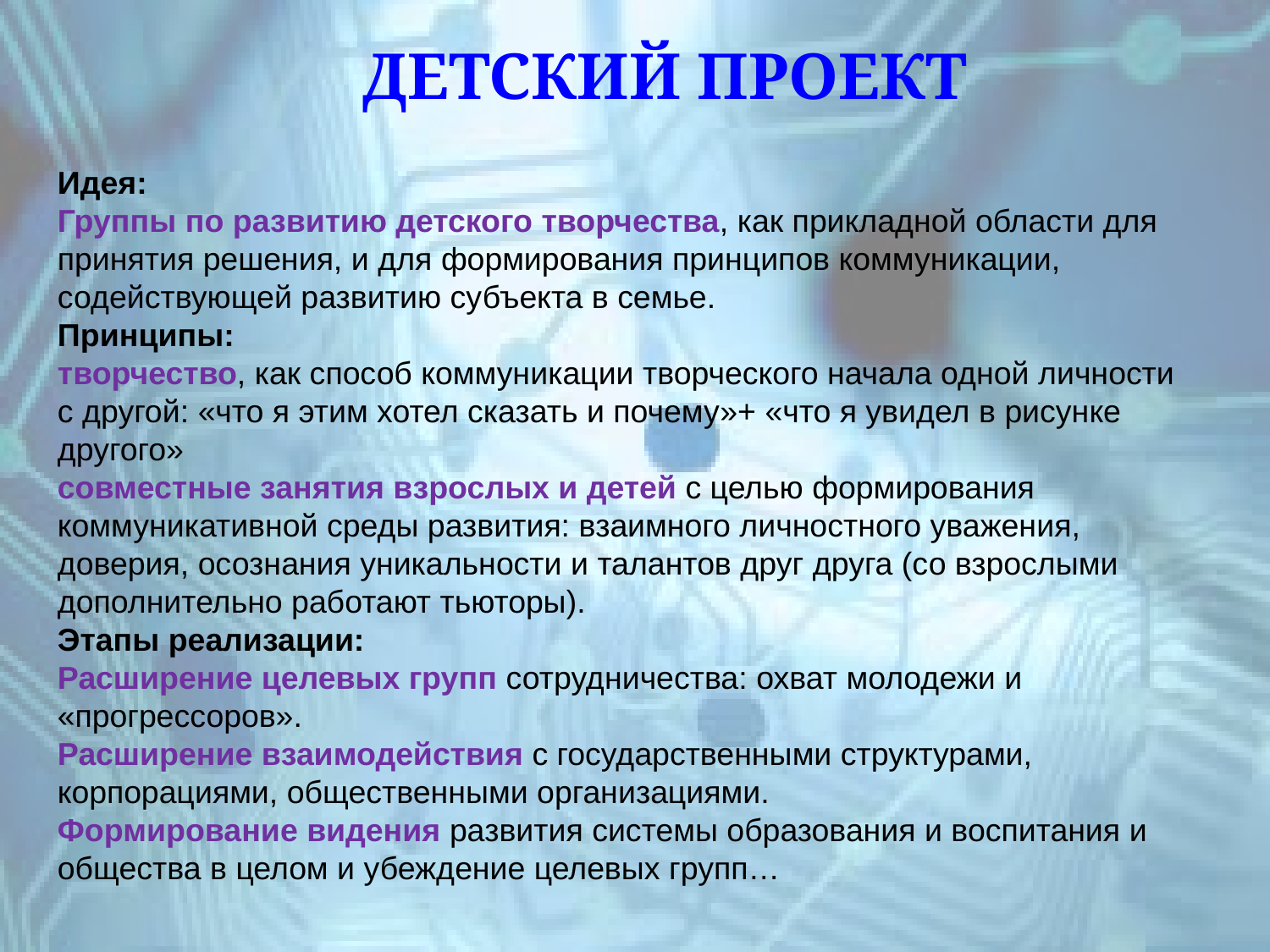

Детский проект
Идея:
Группы по развитию детского творчества, как прикладной области для принятия решения, и для формирования принципов коммуникации, содействующей развитию субъекта в семье.
Принципы:
творчество, как способ коммуникации творческого начала одной личности с другой: «что я этим хотел сказать и почему»+ «что я увидел в рисунке другого»
совместные занятия взрослых и детей с целью формирования коммуникативной среды развития: взаимного личностного уважения, доверия, осознания уникальности и талантов друг друга (со взрослыми дополнительно работают тьюторы).
Этапы реализации:
Расширение целевых групп сотрудничества: охват молодежи и «прогрессоров».
Расширение взаимодействия с государственными структурами, корпорациями, общественными организациями.
Формирование видения развития системы образования и воспитания и общества в целом и убеждение целевых групп…